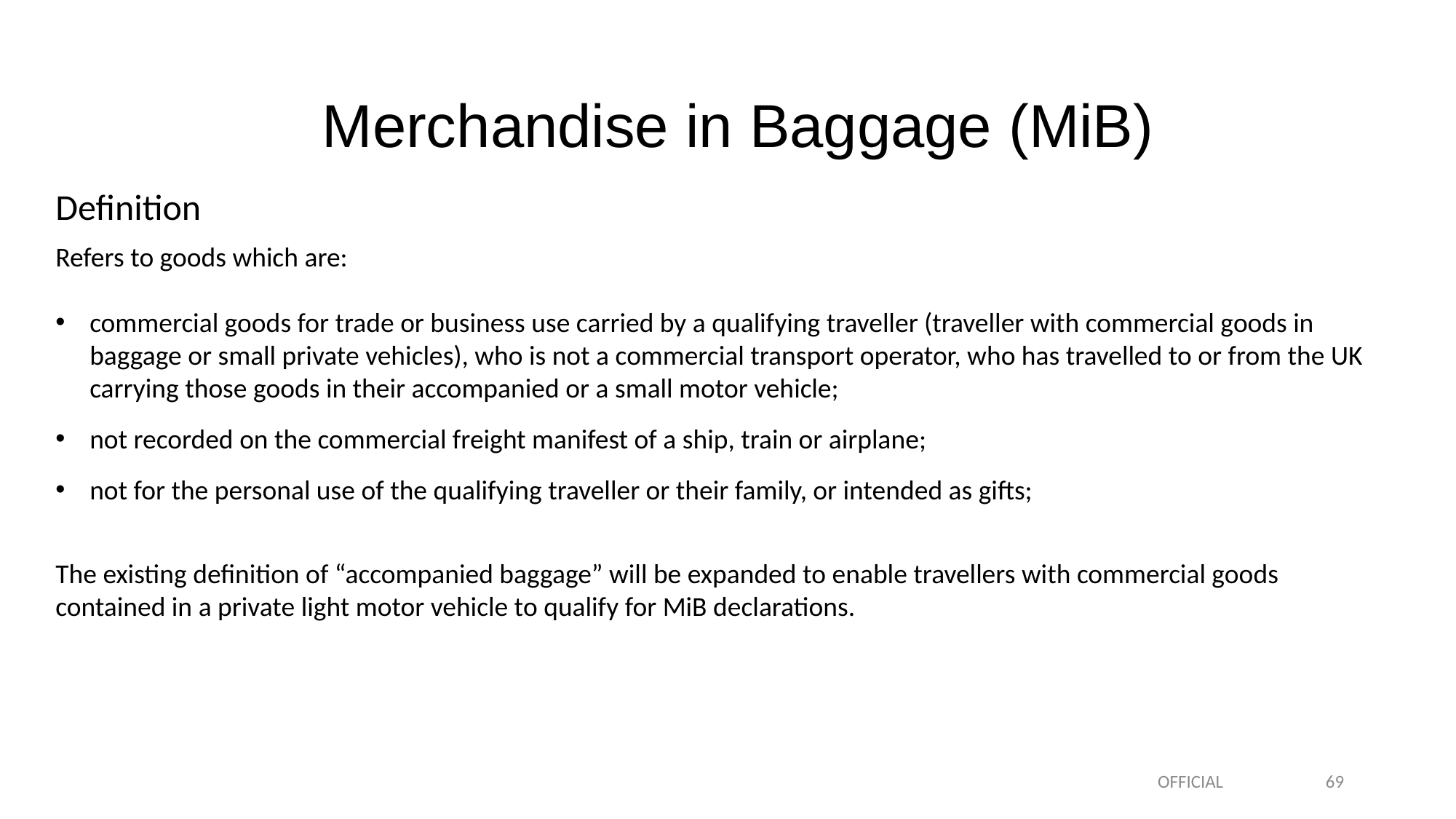

Merchandise in Baggage (MiB)
Definition
Refers to goods which are:

commercial goods for trade or business use carried by a qualifying traveller (traveller with commercial goods in baggage or small private vehicles), who is not a commercial transport operator, who has travelled to or from the UK carrying those goods in their accompanied or a small motor vehicle;
not recorded on the commercial freight manifest of a ship, train or airplane;
not for the personal use of the qualifying traveller or their family, or intended as gifts;

The existing definition of “accompanied baggage” will be expanded to enable travellers with commercial goods contained in a private light motor vehicle to qualify for MiB declarations.

OFFICIAL
69